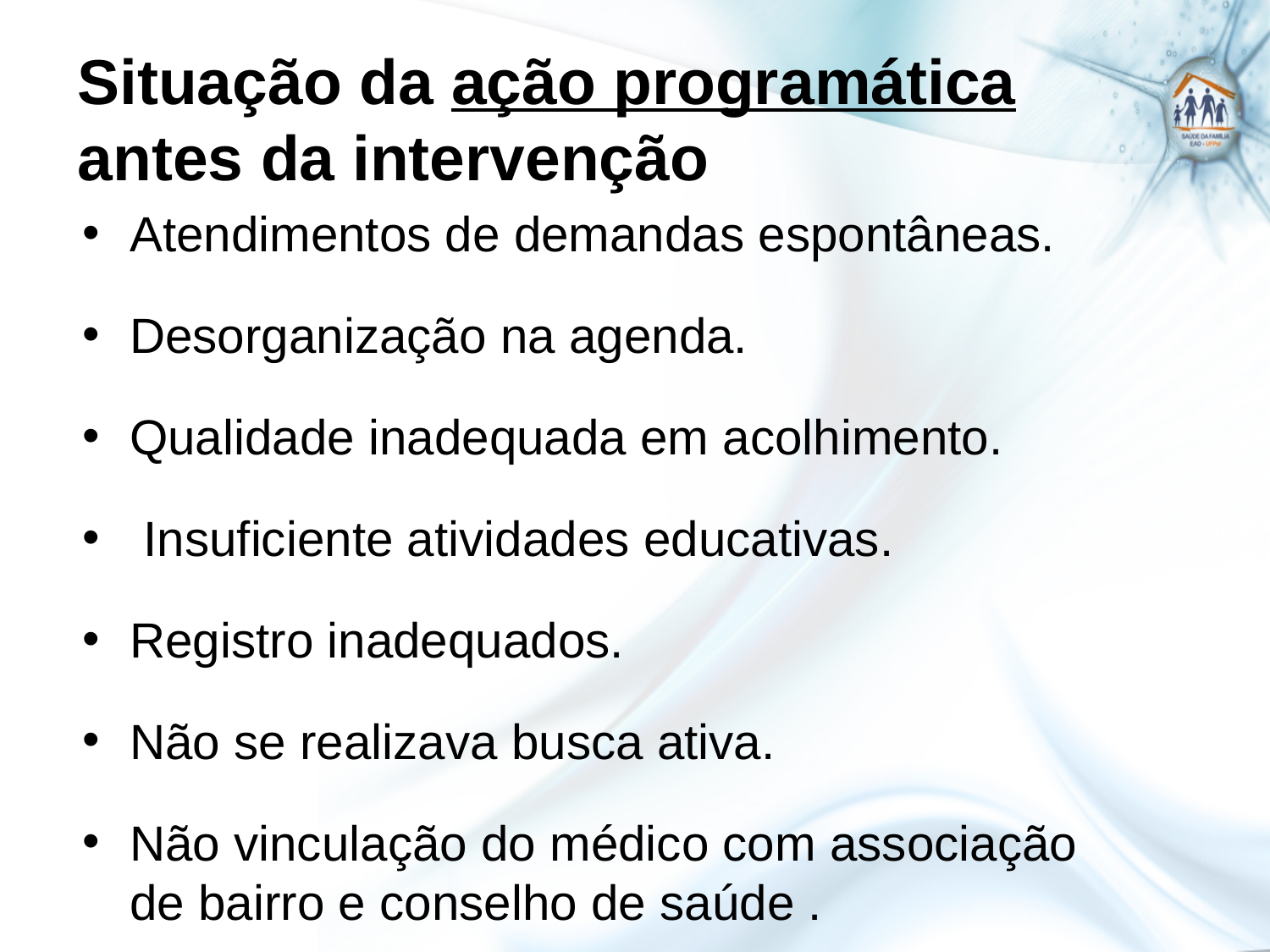

# Situação da ação programática antes da intervenção
Atendimentos de demandas espontâneas.
Desorganização na agenda.
Qualidade inadequada em acolhimento.
 Insuficiente atividades educativas.
Registro inadequados.
Não se realizava busca ativa.
Não vinculação do médico com associação de bairro e conselho de saúde .